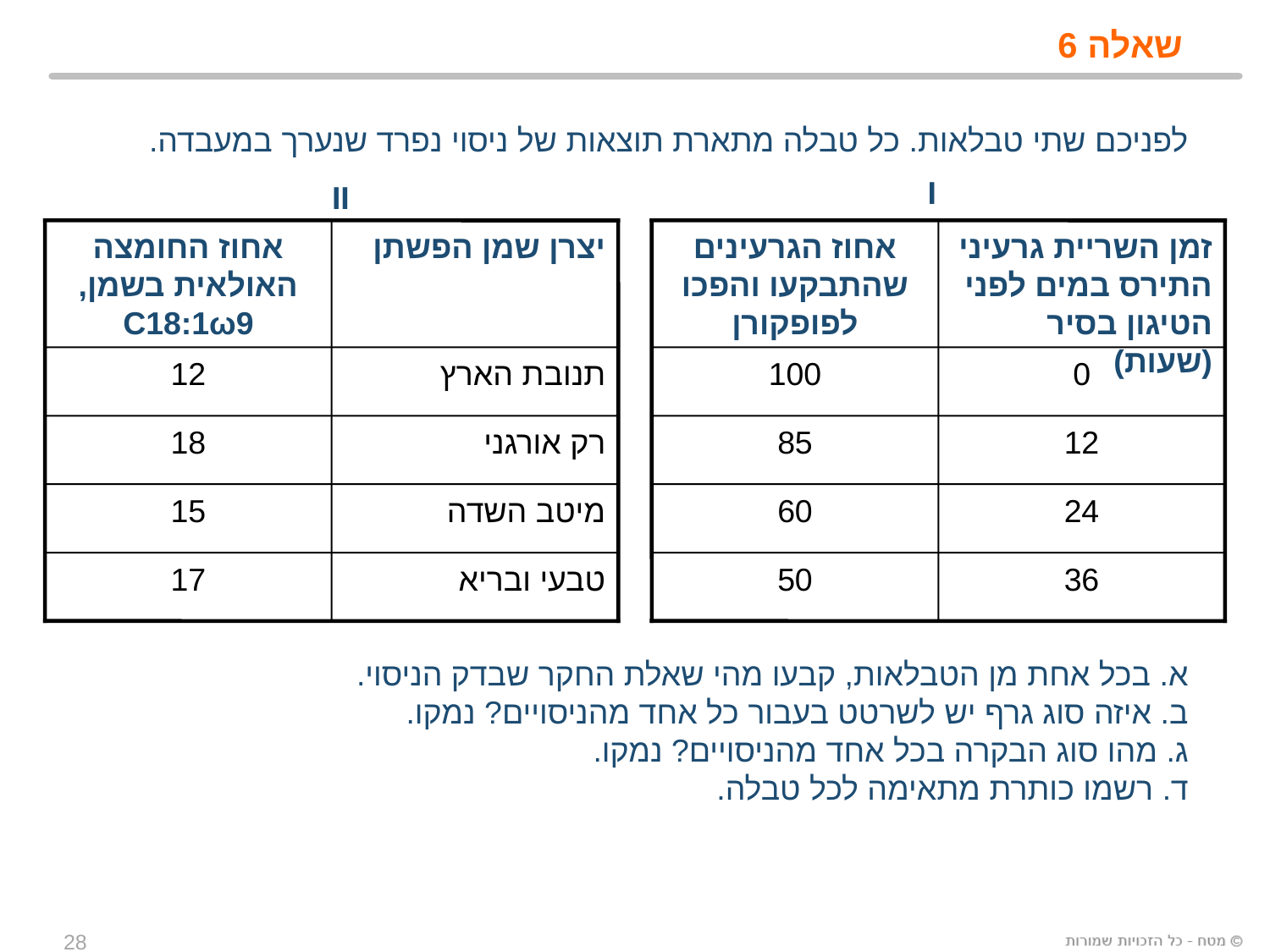

שאלה 6

לפניכם שתי טבלאות. כל טבלה מתארת תוצאות של ניסוי נפרד שנערך במעבדה.

א. בכל אחת מן הטבלאות, קבעו מהי שאלת החקר שבדק הניסוי.
ב. איזה סוג גרף יש לשרטט בעבור כל אחד מהניסויים? נמקו.
ג. מהו סוג הבקרה בכל אחד מהניסויים? נמקו.
ד. רשמו כותרת מתאימה לכל טבלה.

I
II
אחוז החומצה האולאית בשמן, C18:1ω9

יצרן שמן הפשתן

אחוז הגרעינים שהתבקעו והפכו לפופקורן

זמן השריית גרעיני התירס במים לפני הטיגון בסיר (שעות)

12

תנובת הארץ
100

0
18

רק אורגני
85

12
15

מיטב השדה
60

24
17

טבעי ובריא
50

36

28